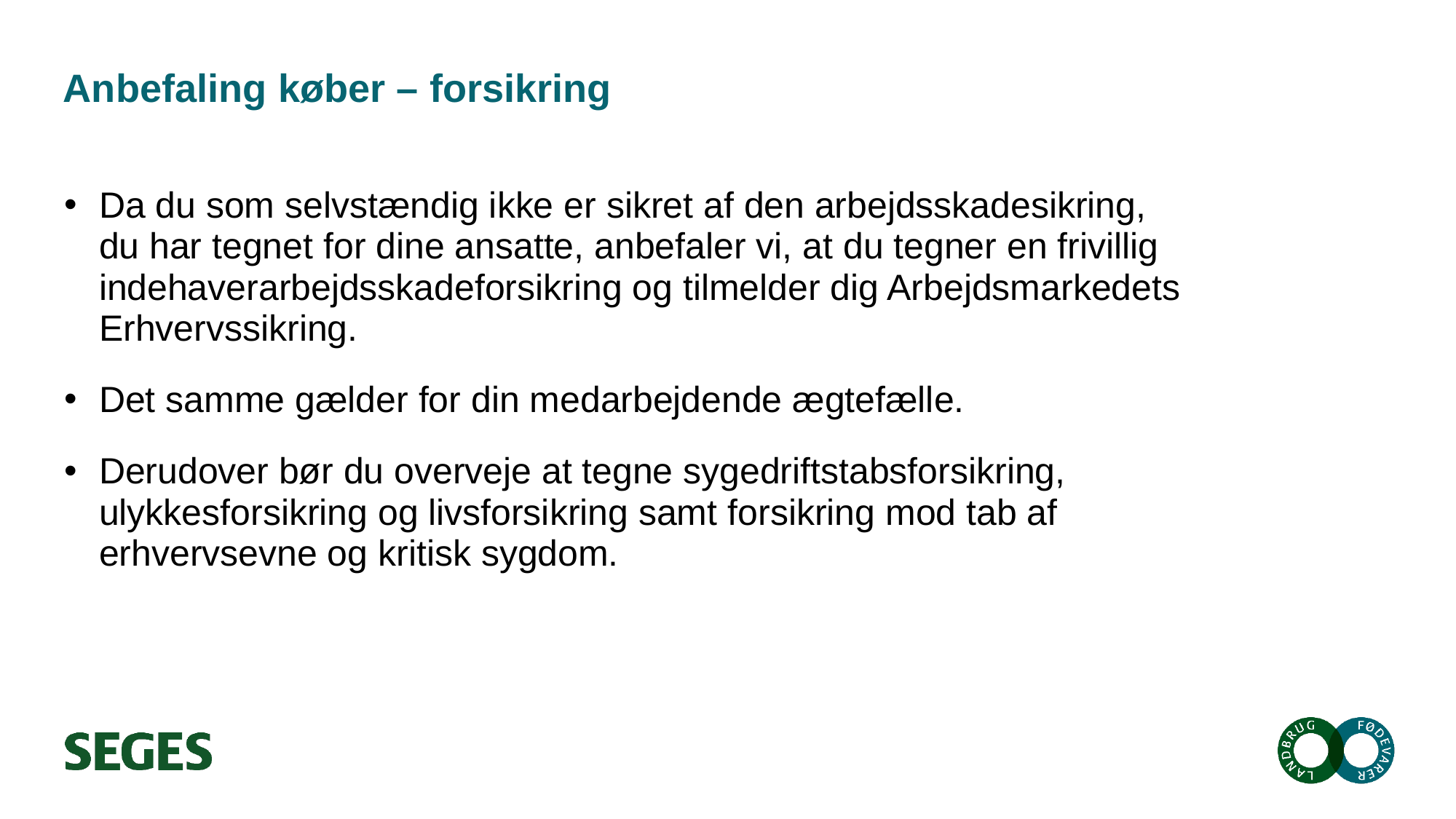

# Anbefaling køber – forsikring
Da du som selvstændig ikke er sikret af den arbejdsskadesikring, du har tegnet for dine ansatte, anbefaler vi, at du tegner en frivillig indehaverarbejdsskadeforsikring og tilmelder dig Arbejdsmarkedets Erhvervssikring.
Det samme gælder for din medarbejdende ægtefælle.
Derudover bør du overveje at tegne sygedriftstabsforsikring, ulykkesforsikring og livsforsikring samt forsikring mod tab af erhvervsevne og kritisk sygdom.